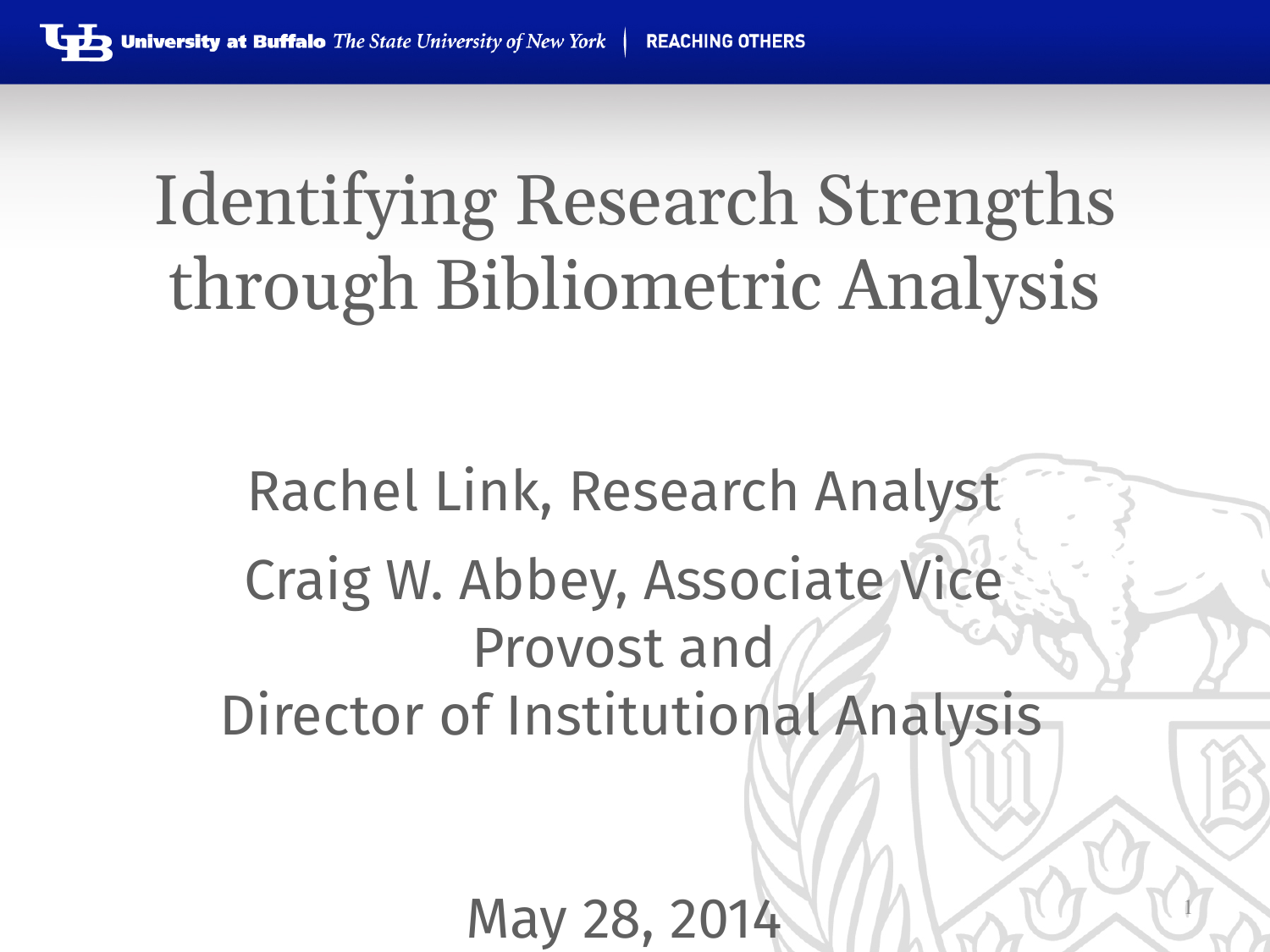

# Identifying Research Strengths through Bibliometric Analysis

Rachel Link, Research Analyst
Craig W. Abbey, Associate Vice Provost and
 Director of Institutional Analysis

May 28, 2014
Orlando, FL
1